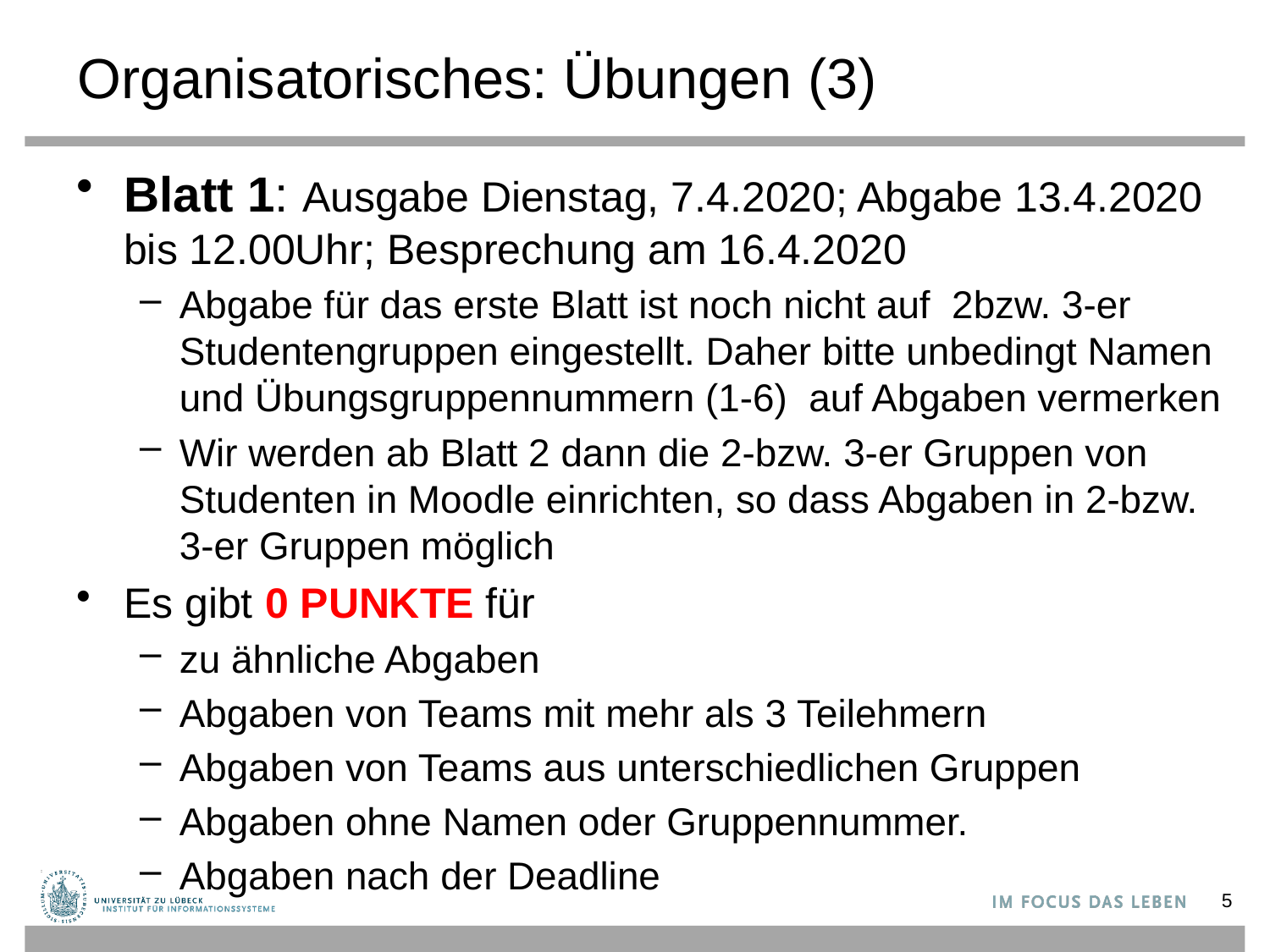

# Organisatorisches: Übungen (3)
Blatt 1: Ausgabe Dienstag, 7.4.2020; Abgabe 13.4.2020 bis 12.00Uhr; Besprechung am 16.4.2020
Abgabe für das erste Blatt ist noch nicht auf  2bzw. 3-er Studentengruppen eingestellt. Daher bitte unbedingt Namen und Übungsgruppennummern (1-6)  auf Abgaben vermerken
Wir werden ab Blatt 2 dann die 2-bzw. 3-er Gruppen von Studenten in Moodle einrichten, so dass Abgaben in 2-bzw. 3-er Gruppen möglich
Es gibt 0 PUNKTE für
zu ähnliche Abgaben
Abgaben von Teams mit mehr als 3 Teilehmern
Abgaben von Teams aus unterschiedlichen Gruppen
Abgaben ohne Namen oder Gruppennummer.
Abgaben nach der Deadline
5